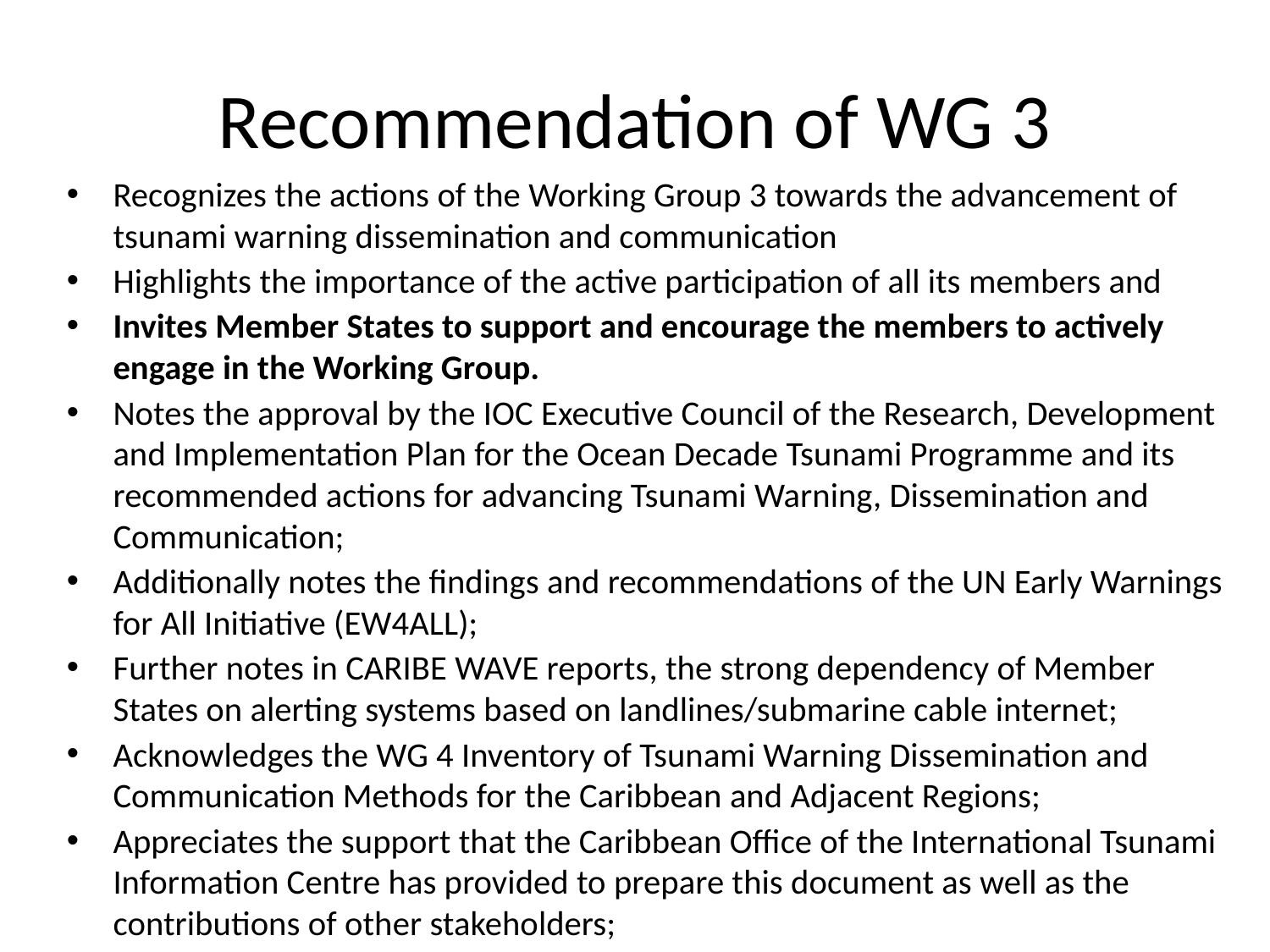

# Recommendation of WG 3
Recognizes the actions of the Working Group 3 towards the advancement of tsunami warning dissemination and communication
Highlights the importance of the active participation of all its members and
Invites Member States to support and encourage the members to actively engage in the Working Group.
Notes the approval by the IOC Executive Council of the Research, Development and Implementation Plan for the Ocean Decade Tsunami Programme and its recommended actions for advancing Tsunami Warning, Dissemination and Communication;
Additionally notes the findings and recommendations of the UN Early Warnings for All Initiative (EW4ALL);
Further notes in CARIBE WAVE reports, the strong dependency of Member States on alerting systems based on landlines/submarine cable internet;
Acknowledges the WG 4 Inventory of Tsunami Warning Dissemination and Communication Methods for the Caribbean and Adjacent Regions;
Appreciates the support that the Caribbean Office of the International Tsunami Information Centre has provided to prepare this document as well as the contributions of other stakeholders;